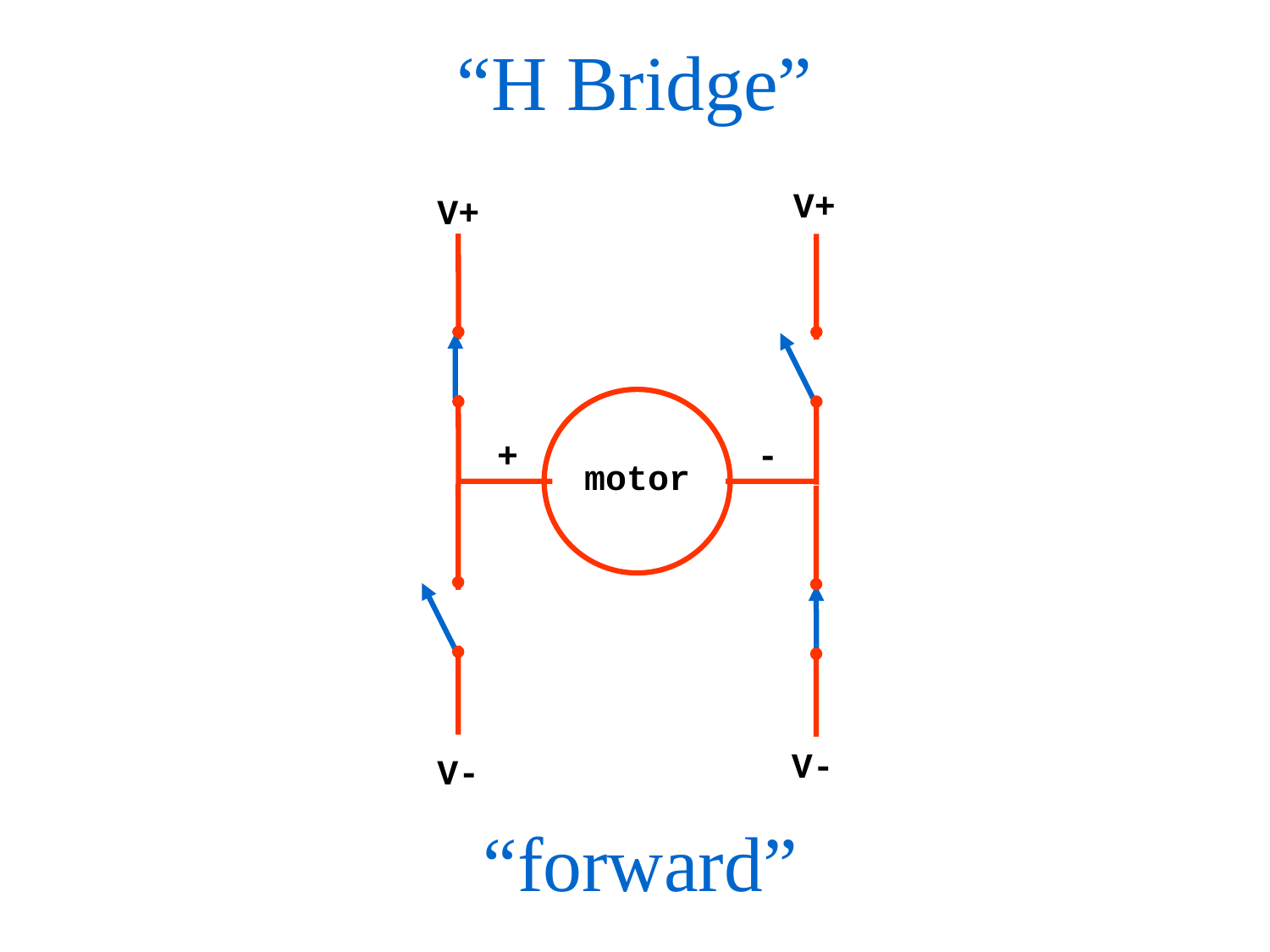

# “H Bridge”
V+
V+

motor

+
-

V-
V-
“forward”